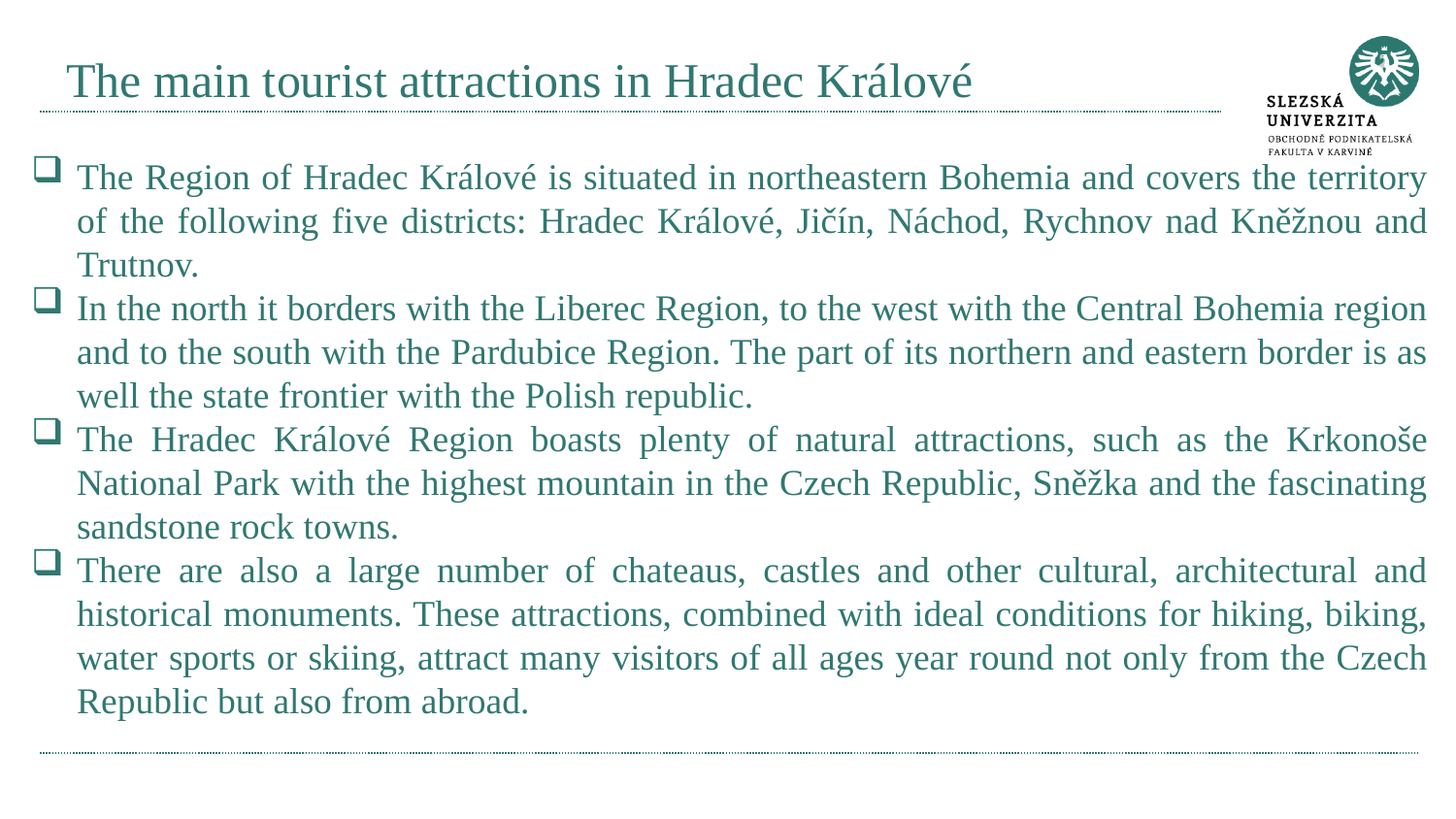

# The main tourist attractions in Hradec Králové
The Region of Hradec Králové is situated in northeastern Bohemia and covers the territory of the following five districts: Hradec Králové, Jičín, Náchod, Rychnov nad Kněžnou and Trutnov.
In the north it borders with the Liberec Region, to the west with the Central Bohemia region and to the south with the Pardubice Region. The part of its northern and eastern border is as well the state frontier with the Polish republic.
The Hradec Králové Region boasts plenty of natural attractions, such as the Krkonoše National Park with the highest mountain in the Czech Republic, Sněžka and the fascinating sandstone rock towns.
There are also a large number of chateaus, castles and other cultural, architectural and historical monuments. These attractions, combined with ideal conditions for hiking, biking, water sports or skiing, attract many visitors of all ages year round not only from the Czech Republic but also from abroad.